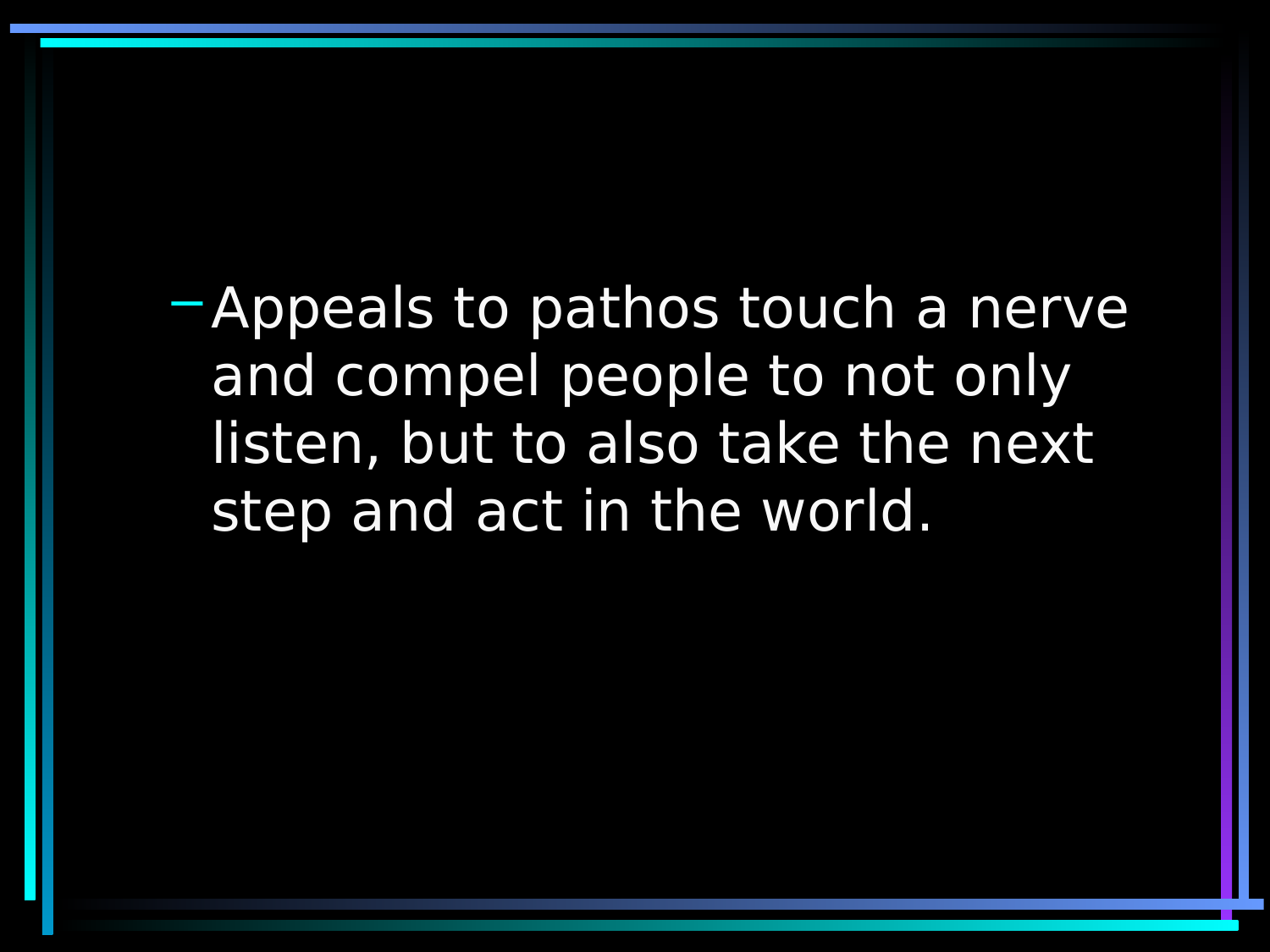

#

Appeals to pathos touch a nerve and compel people to not only listen, but to also take the next step and act in the world.